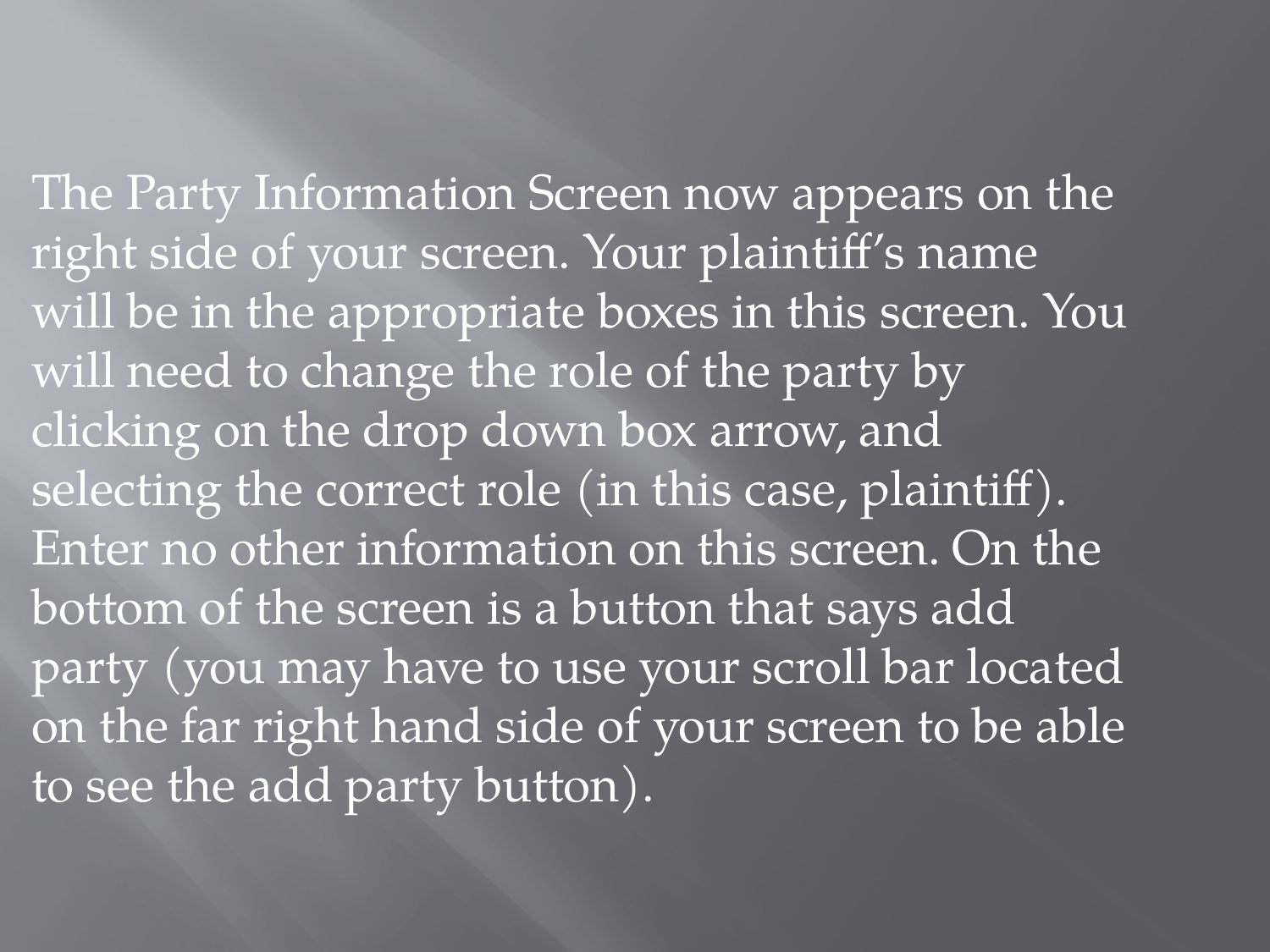

The Party Information Screen now appears on the right side of your screen. Your plaintiff’s name will be in the appropriate boxes in this screen. You will need to change the role of the party by clicking on the drop down box arrow, and selecting the correct role (in this case, plaintiff). Enter no other information on this screen. On the bottom of the screen is a button that says add party (you may have to use your scroll bar located on the far right hand side of your screen to be able to see the add party button).